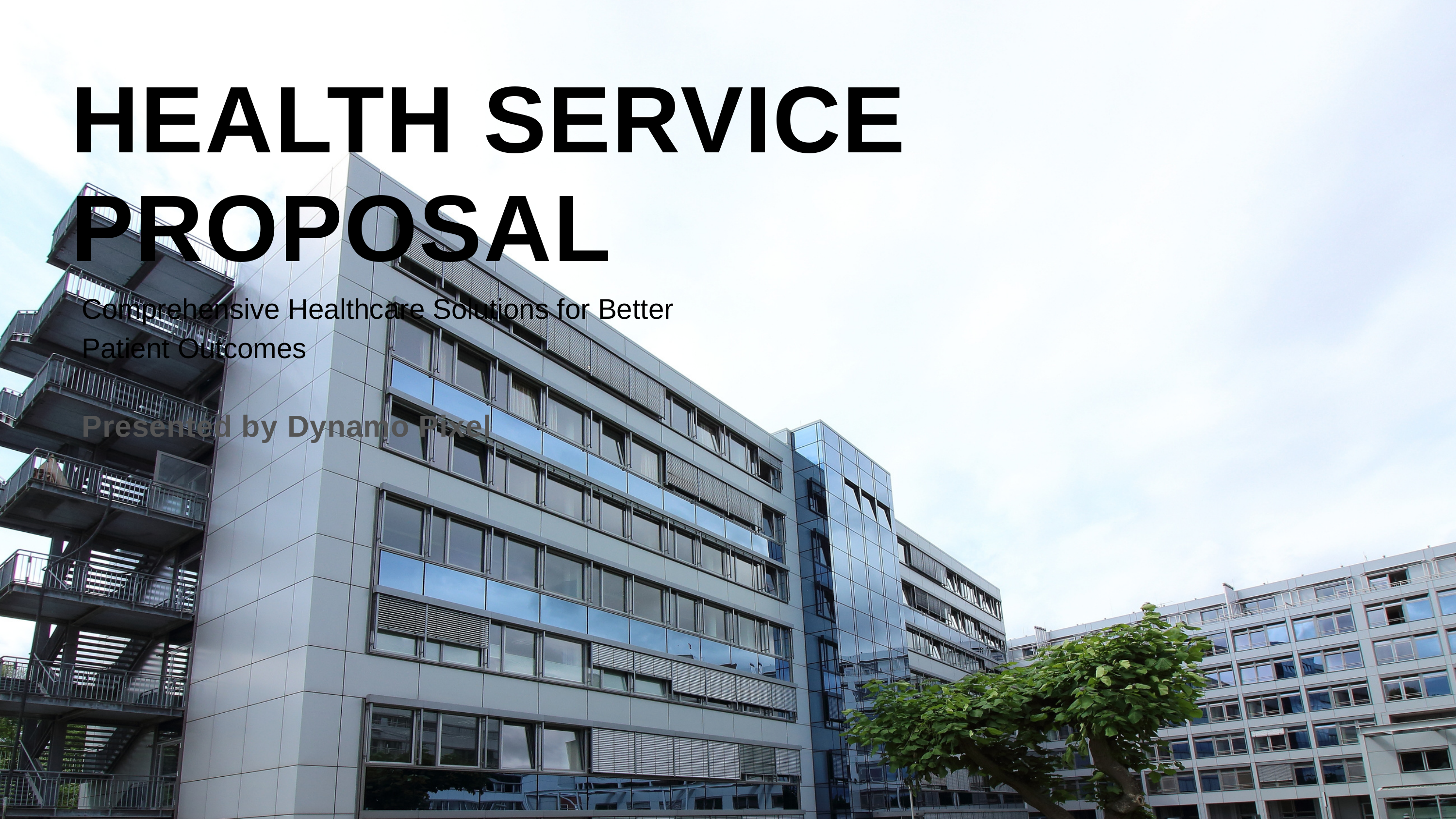

HEALTH SERVICE
PROPOSAL
Comprehensive Healthcare Solutions for Better Patient Outcomes

Presented by Dynamo Pixel